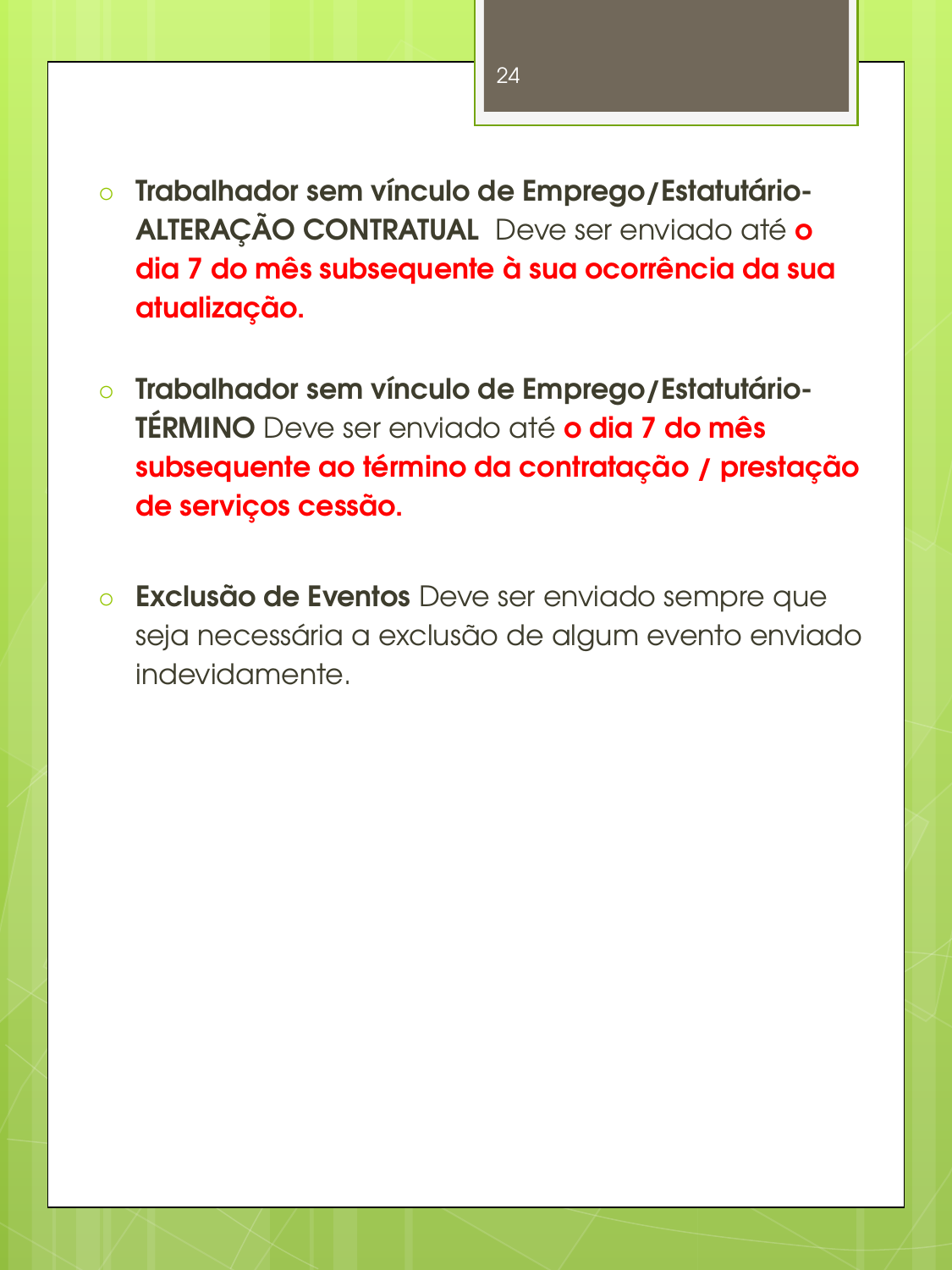

24
Trabalhador sem vínculo de Emprego/Estatutário- ALTERAÇÃO CONTRATUAL  Deve ser enviado até o dia 7 do mês subsequente à sua ocorrência da sua atualização.

Trabalhador sem vínculo de Emprego/Estatutário- TÉRMINO Deve ser enviado até o dia 7 do mês subsequente ao término da contratação / prestação de serviços cessão.

Exclusão de Eventos Deve ser enviado sempre que seja necessária a exclusão de algum evento enviado indevidamente.